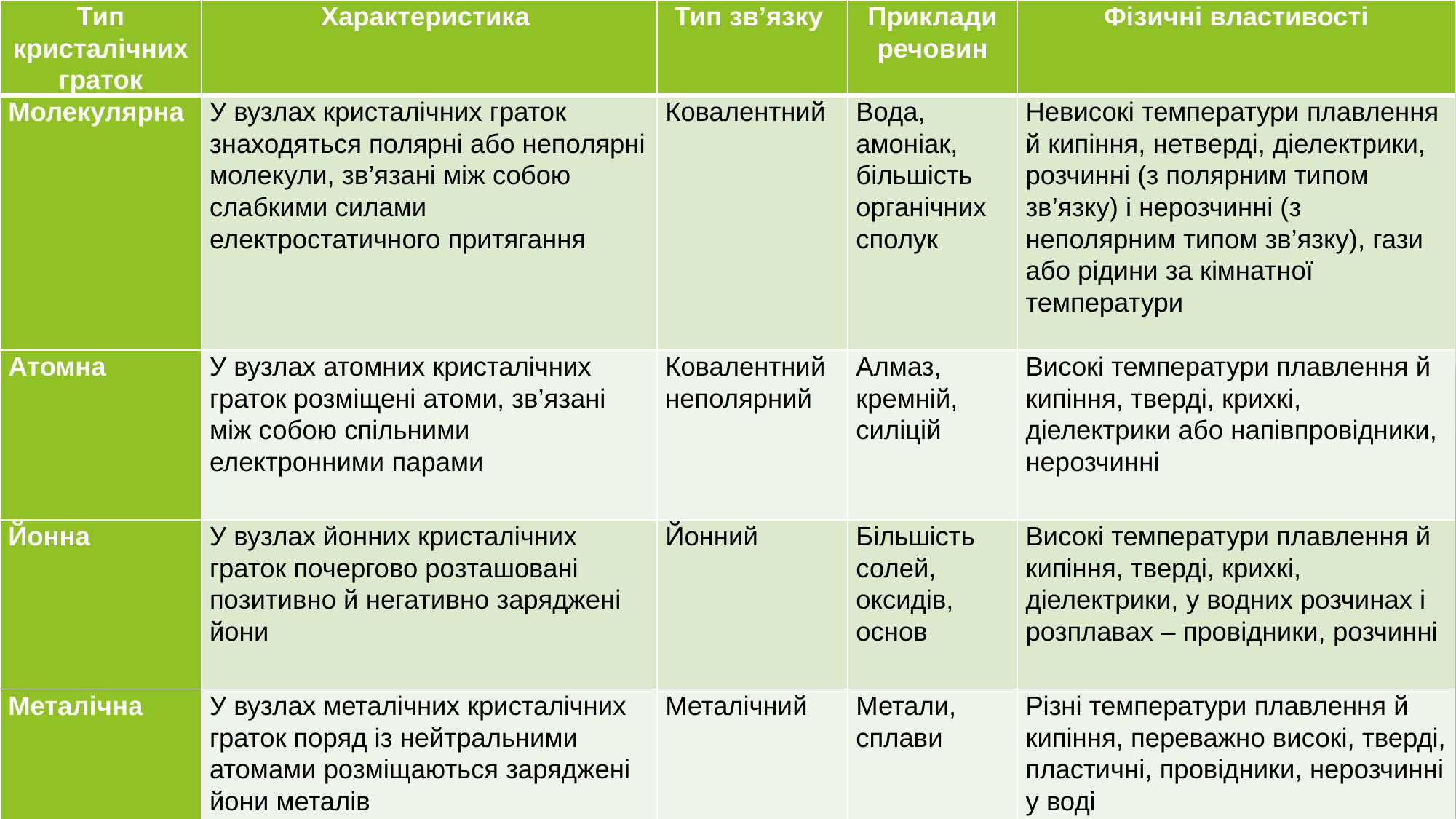

| Тип кристалічних граток | Характеристика | Тип зв’язку | Приклади речовин | Фізичні властивості |
| --- | --- | --- | --- | --- |
| Молекулярна | У вузлах кристалічних граток знаходяться полярні або неполярні молекули, зв’язані між собою слабкими силами електростатичного притягання | Ковалентний | Вода, амоніак, більшість органічних сполук | Невисокі температури плавлення й кипіння, нетверді, діелектрики, розчинні (з полярним типом зв’язку) і нерозчинні (з неполярним типом зв’язку), гази або рідини за кімнатної температури |
| Атомна | У вузлах атомних кристалічних граток розміщені атоми, зв’язані між собою спільними електронними парами | Ковалентний неполярний | Алмаз, кремній, силіцій | Високі температури плавлення й кипіння, тверді, крихкі, діелектрики або напівпровідники, нерозчинні |
| Йонна | У вузлах йонних кристалічних граток почергово розташовані позитивно й негативно заряджені йони | Йонний | Більшість солей, оксидів, основ | Високі температури плавлення й кипіння, тверді, крихкі, діелектрики, у водних розчинах і розплавах – провідники, розчинні |
| Металічна | У вузлах металічних кристалічних граток поряд із нейтральними атомами розміщаються заряджені йони металів | Металічний | Метали, сплави | Різні температури плавлення й кипіння, переважно високі, тверді, пластичні, провідники, нерозчинні у воді |